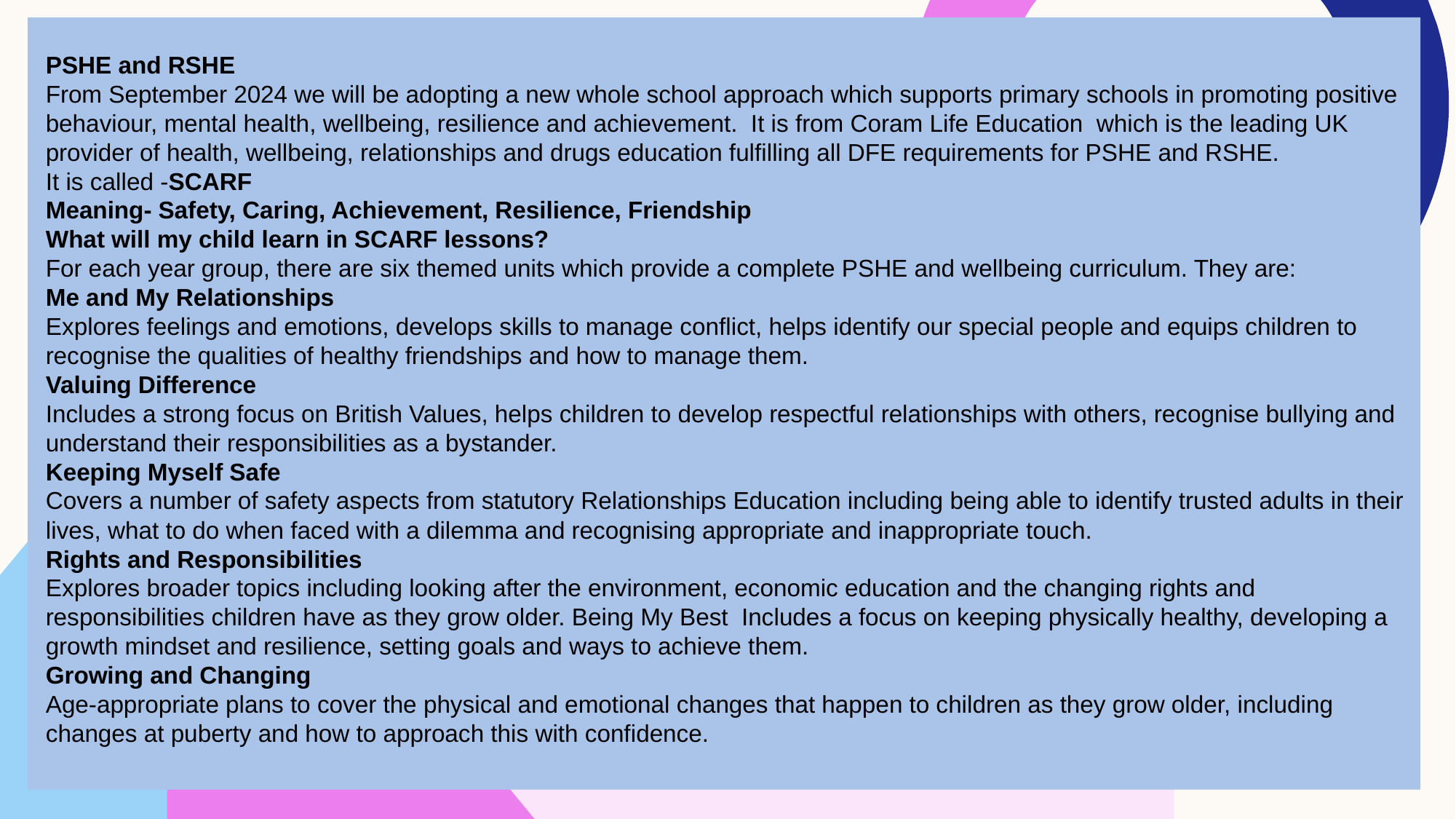

PSHE and RSHE
From September 2024 we will be adopting a new whole school approach which supports primary schools in promoting positive behaviour, mental health, wellbeing, resilience and achievement.  It is from Coram Life Education  which is the leading UK provider of health, wellbeing, relationships and drugs education fulfilling all DFE requirements for PSHE and RSHE.
It is called -SCARF
Meaning- Safety, Caring, Achievement, Resilience, Friendship
What will my child learn in SCARF lessons?
For each year group, there are six themed units which provide a complete PSHE and wellbeing curriculum. They are:
Me and My Relationships
Explores feelings and emotions, develops skills to manage conflict, helps identify our special people and equips children to recognise the qualities of healthy friendships and how to manage them.
Valuing Difference
Includes a strong focus on British Values, helps children to develop respectful relationships with others, recognise bullying and understand their responsibilities as a bystander.
Keeping Myself Safe
Covers a number of safety aspects from statutory Relationships Education including being able to identify trusted adults in their lives, what to do when faced with a dilemma and recognising appropriate and inappropriate touch.
Rights and Responsibilities
Explores broader topics including looking after the environment, economic education and the changing rights and responsibilities children have as they grow older. Being My Best  Includes a focus on keeping physically healthy, developing a growth mindset and resilience, setting goals and ways to achieve them.
Growing and Changing
Age-appropriate plans to cover the physical and emotional changes that happen to children as they grow older, including changes at puberty and how to approach this with confidence.